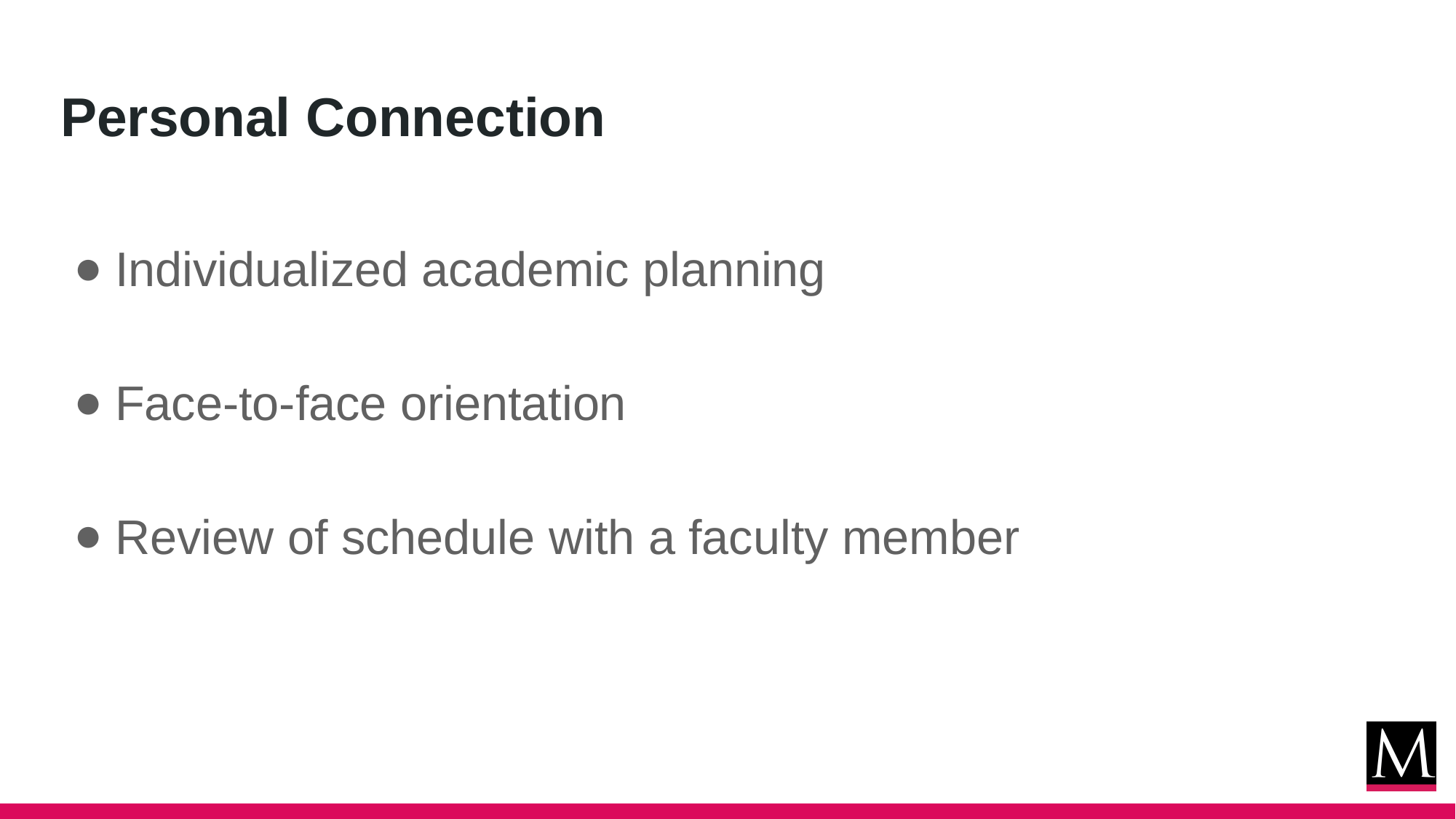

# Personal Connection
Individualized academic planning

Face-to-face orientation

Review of schedule with a faculty member